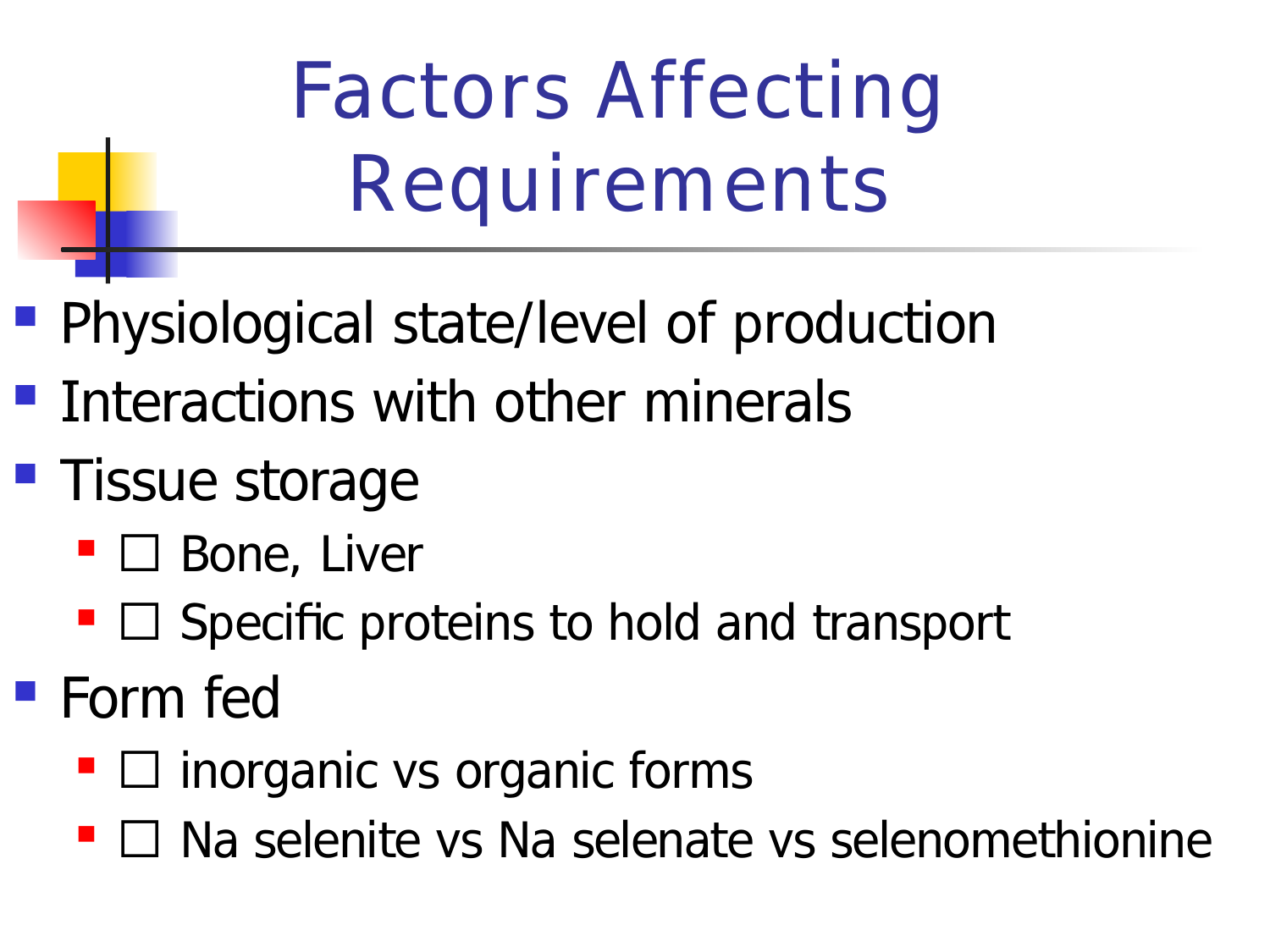

# Factors Affecting Requirements
Physiological state/level of production
Interactions with other minerals
Tissue storage
􀂄 Bone, Liver
􀂄 Specific proteins to hold and transport
Form fed
􀂄 inorganic vs organic forms
􀂄 Na selenite vs Na selenate vs selenomethionine